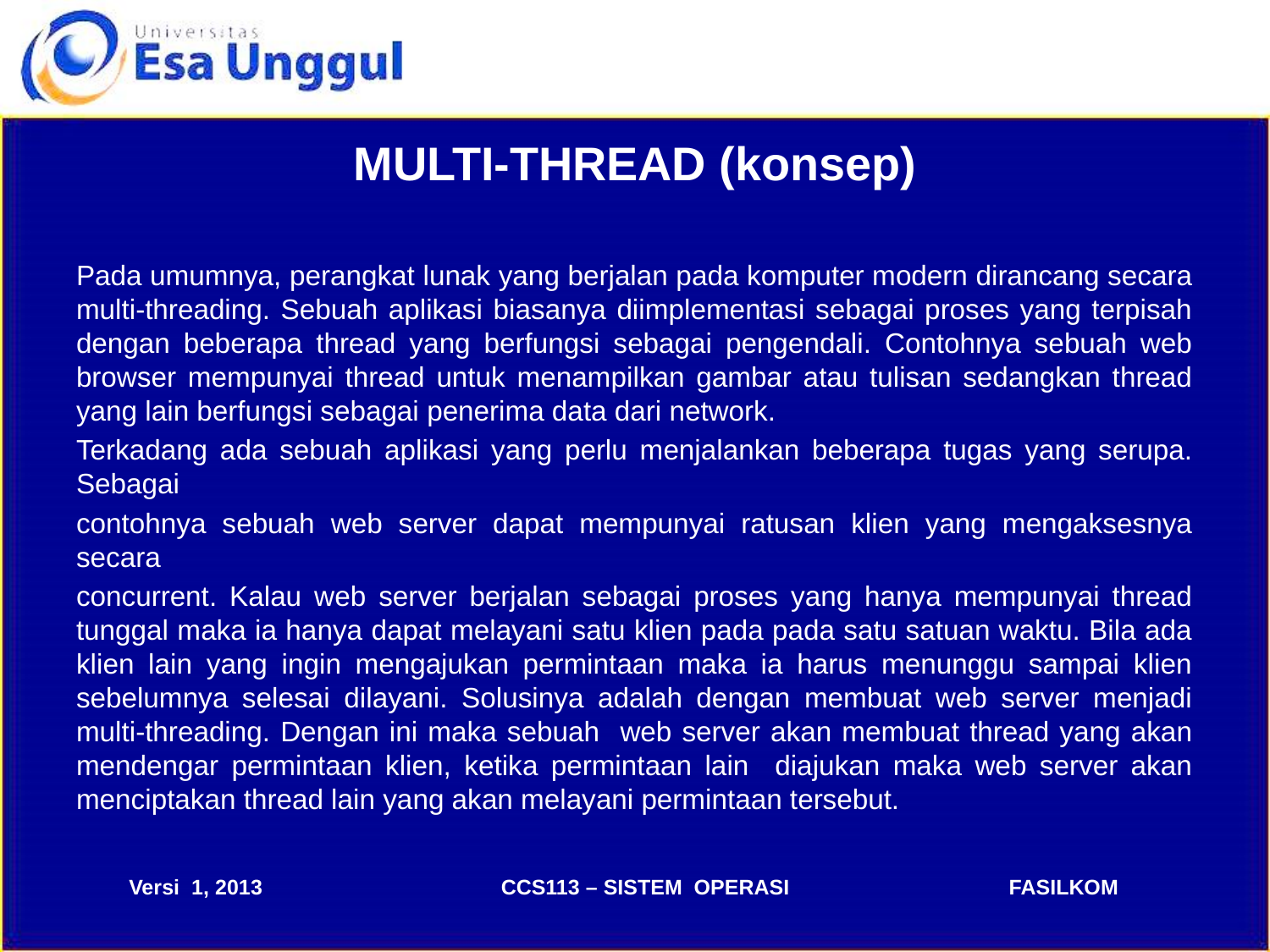

# MULTI-THREAD (konsep)
Pada umumnya, perangkat lunak yang berjalan pada komputer modern dirancang secara multi-threading. Sebuah aplikasi biasanya diimplementasi sebagai proses yang terpisah dengan beberapa thread yang berfungsi sebagai pengendali. Contohnya sebuah web browser mempunyai thread untuk menampilkan gambar atau tulisan sedangkan thread yang lain berfungsi sebagai penerima data dari network.
Terkadang ada sebuah aplikasi yang perlu menjalankan beberapa tugas yang serupa. Sebagai
contohnya sebuah web server dapat mempunyai ratusan klien yang mengaksesnya secara
concurrent. Kalau web server berjalan sebagai proses yang hanya mempunyai thread tunggal maka ia hanya dapat melayani satu klien pada pada satu satuan waktu. Bila ada klien lain yang ingin mengajukan permintaan maka ia harus menunggu sampai klien sebelumnya selesai dilayani. Solusinya adalah dengan membuat web server menjadi multi-threading. Dengan ini maka sebuah  web server akan membuat thread yang akan mendengar permintaan klien, ketika permintaan lain  diajukan maka web server akan menciptakan thread lain yang akan melayani permintaan tersebut.